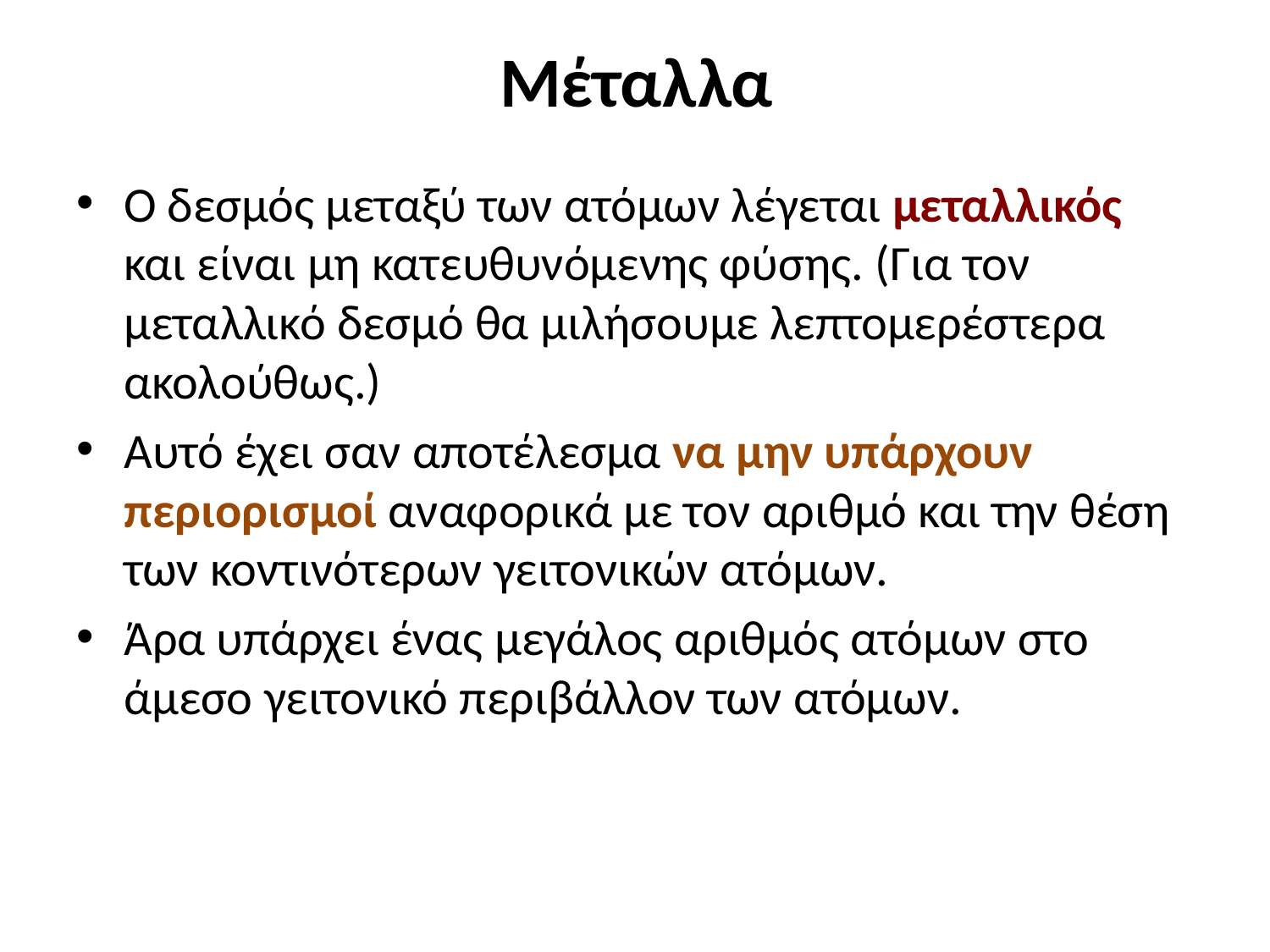

# Μέταλλα
Ο δεσμός μεταξύ των ατόμων λέγεται μεταλλικός και είναι μη κατευθυνόμενης φύσης. (Για τον μεταλλικό δεσμό θα μιλήσουμε λεπτομερέστερα ακολούθως.)
Αυτό έχει σαν αποτέλεσμα να μην υπάρχουν περιορισμοί αναφορικά με τον αριθμό και την θέση των κοντινότερων γειτονικών ατόμων.
Άρα υπάρχει ένας μεγάλος αριθμός ατόμων στο άμεσο γειτονικό περιβάλλον των ατόμων.